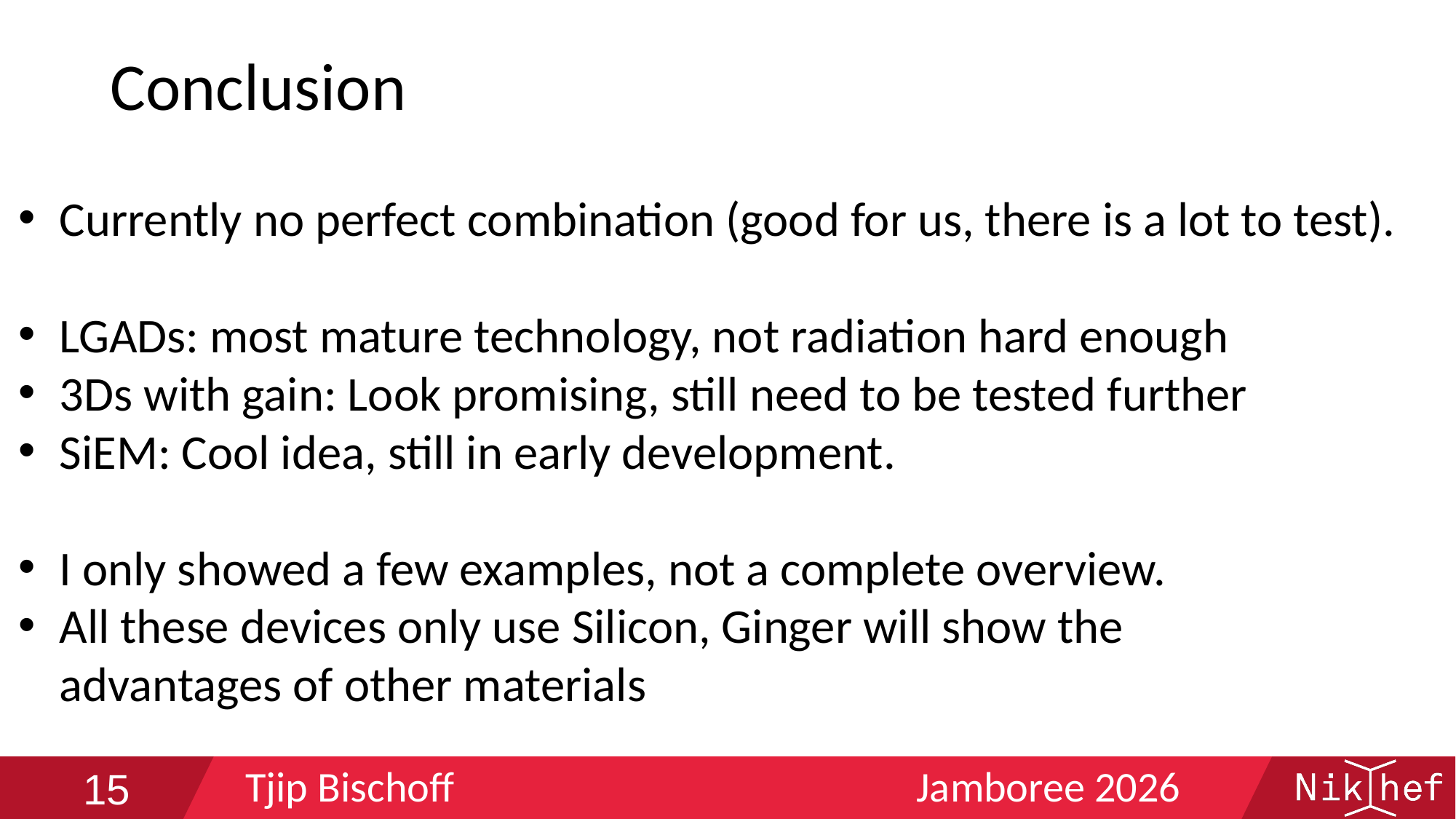

Conclusion
Currently no perfect combination (good for us, there is a lot to test).
LGADs: most mature technology, not radiation hard enough
3Ds with gain: Look promising, still need to be tested further
SiEM: Cool idea, still in early development.

I only showed a few examples, not a complete overview.
All these devices only use Silicon, Ginger will show the
advantages of other materials